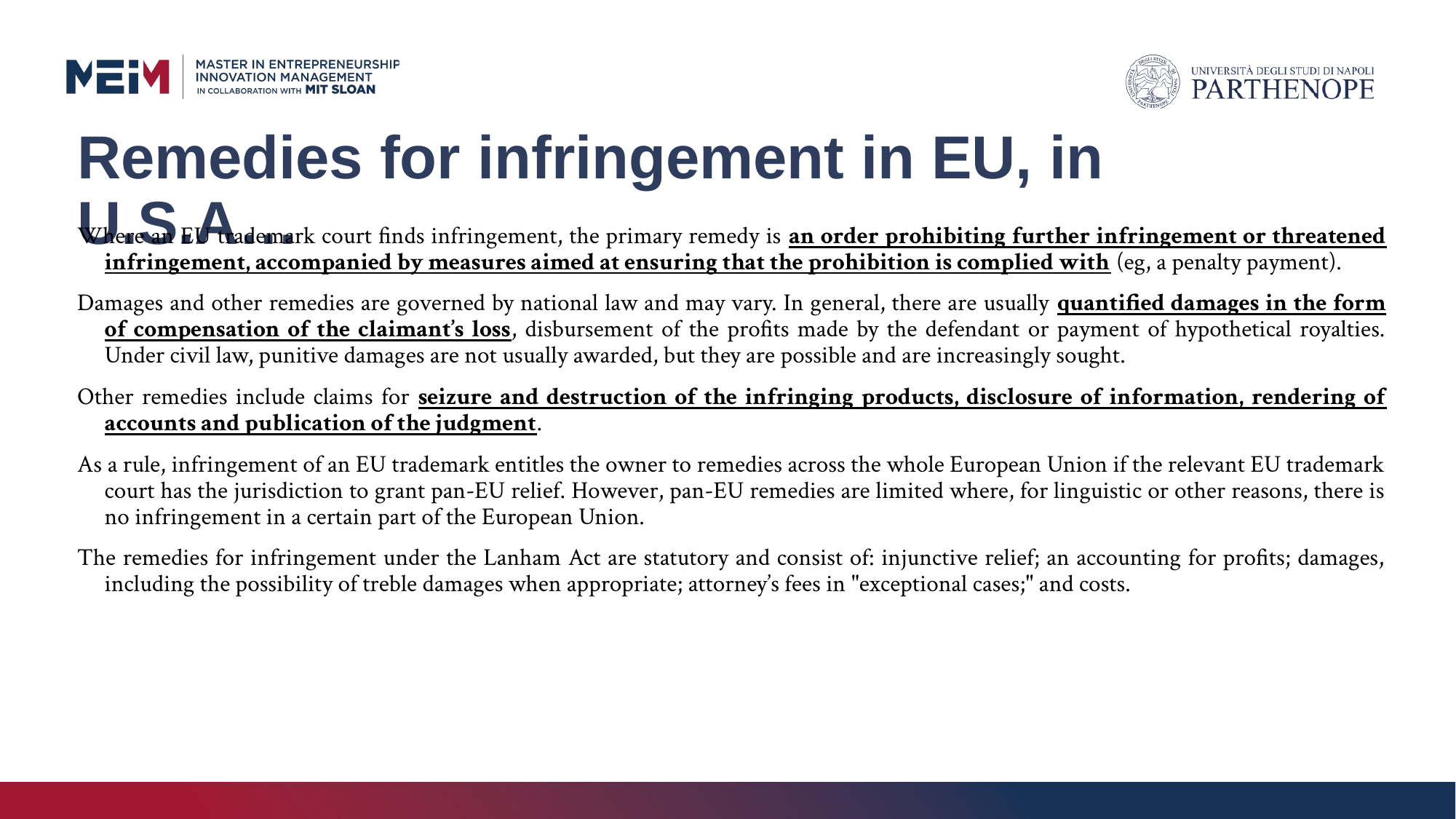

# Remedies for infringement in EU, in U.S.A…
Where an EU trademark court finds infringement, the primary remedy is an order prohibiting further infringement or threatened infringement, accompanied by measures aimed at ensuring that the prohibition is complied with (eg, a penalty payment).
Damages and other remedies are governed by national law and may vary. In general, there are usually quantified damages in the form of compensation of the claimant’s loss, disbursement of the profits made by the defendant or payment of hypothetical royalties. Under civil law, punitive damages are not usually awarded, but they are possible and are increasingly sought.
Other remedies include claims for seizure and destruction of the infringing products, disclosure of information, rendering of accounts and publication of the judgment.
As a rule, infringement of an EU trademark entitles the owner to remedies across the whole European Union if the relevant EU trademark court has the jurisdiction to grant pan-EU relief. However, pan-EU remedies are limited where, for linguistic or other reasons, there is no infringement in a certain part of the European Union.
The remedies for infringement under the Lanham Act are statutory and consist of: injunctive relief; an accounting for profits; damages, including the possibility of treble damages when appropriate; attorney’s fees in "exceptional cases;" and costs.